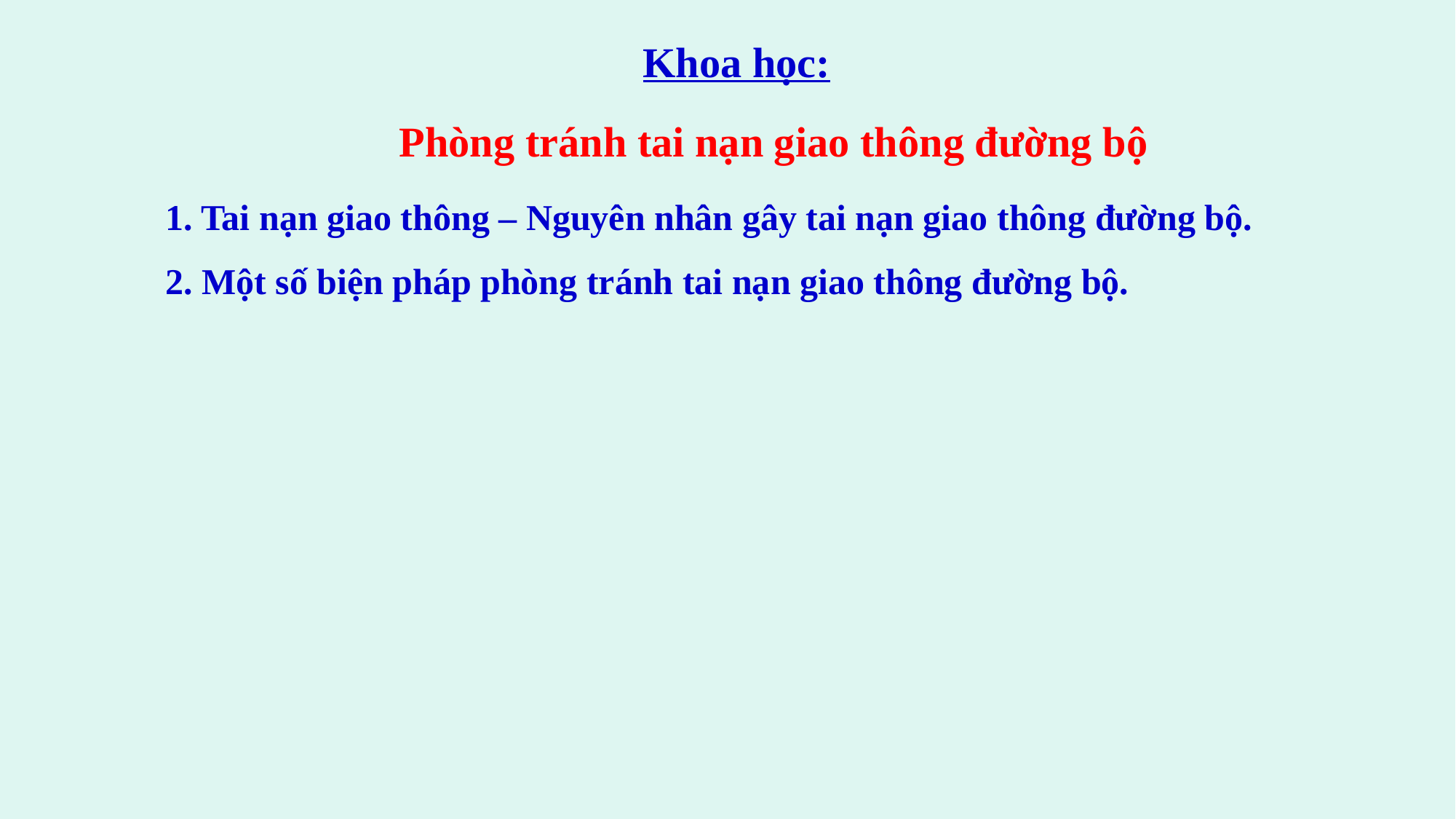

Khoa học:
 Phòng tránh tai nạn giao thông đường bộ
1. Tai nạn giao thông – Nguyên nhân gây tai nạn giao thông đường bộ.
2. Một số biện pháp phòng tránh tai nạn giao thông đường bộ.